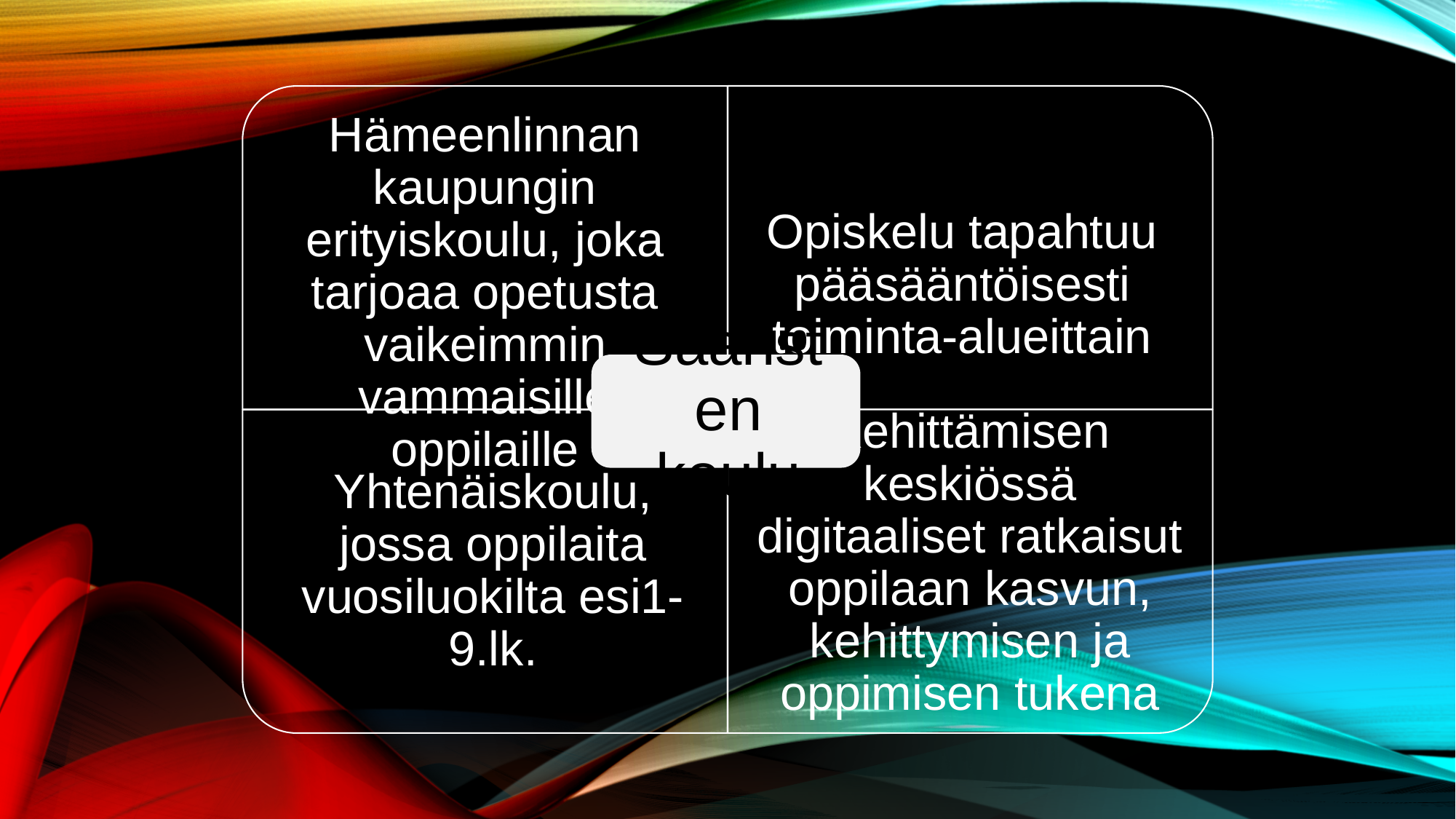

Hämeenlinnan kaupungin erityiskoulu, joka tarjoaa opetusta vaikeimmin vammaisille oppilaille

Opiskelu tapahtuu pääsääntöisesti toiminta-alueittain
Yhtenäiskoulu, jossa oppilaita vuosiluokilta esi1-9.lk.
Kehittämisen keskiössä digitaaliset ratkaisut oppilaan kasvun, kehittymisen ja oppimisen tukena
Saaristen koulu